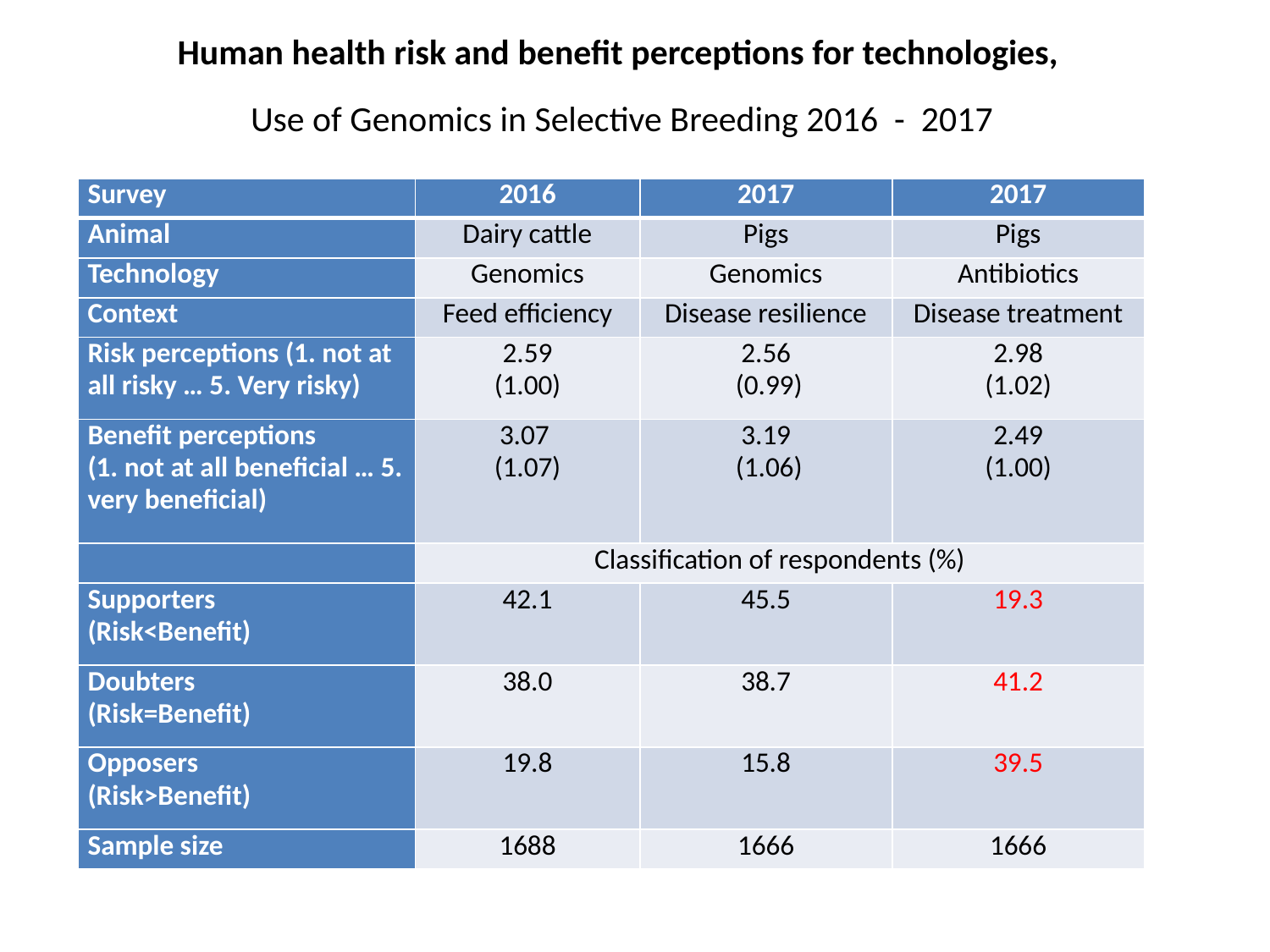

Human health risk and benefit perceptions for technologies,
Use of Genomics in Selective Breeding 2016  -  2017
| Survey | 2016 | 2017 | 2017 |
| --- | --- | --- | --- |
| Animal | Dairy cattle | Pigs | Pigs |
| Technology | Genomics | Genomics | Antibiotics |
| Context | Feed efficiency | Disease resilience | Disease treatment |
| Risk perceptions (1. not at all risky … 5. Very risky) | 2.59 (1.00) | 2.56 (0.99) | 2.98 (1.02) |
| Benefit perceptions (1. not at all beneficial … 5. very beneficial) | 3.07 (1.07) | 3.19 (1.06) | 2.49 (1.00) |
|  | Classification of respondents (%) |  |  |
| Supporters (Risk<Benefit) | 42.1 | 45.5 | 19.3 |
| Doubters (Risk=Benefit) | 38.0 | 38.7 | 41.2 |
| Opposers (Risk>Benefit) | 19.8 | 15.8 | 39.5 |
| Sample size | 1688 | 1666 | 1666 |